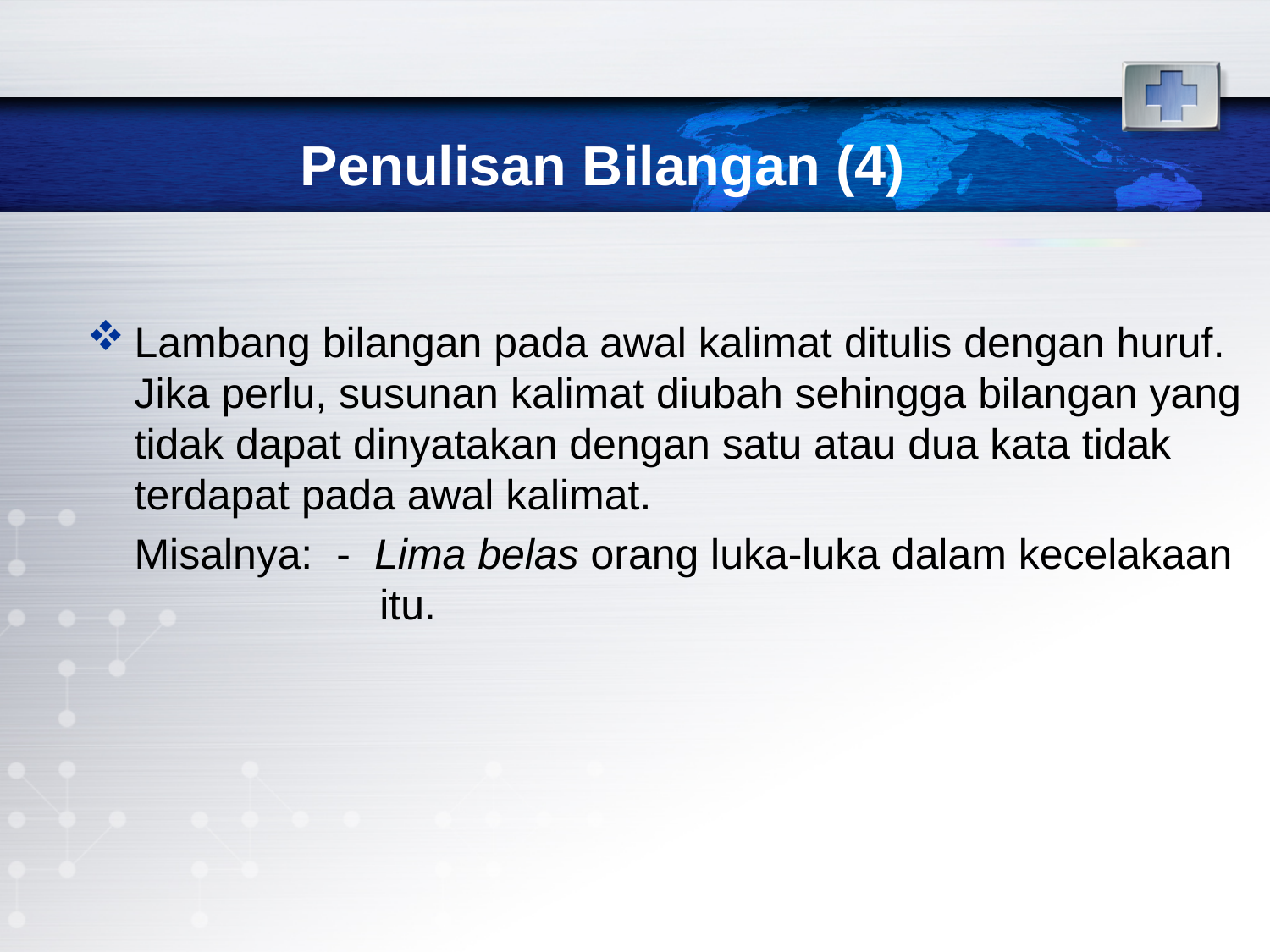

# Penulisan Bilangan (4)

Lambang bilangan pada awal kalimat ditulis dengan huruf. Jika perlu, susunan kalimat diubah sehingga bilangan yang tidak dapat dinyatakan dengan satu atau dua kata tidak terdapat pada awal kalimat.
    Misalnya:  -  Lima belas orang luka-luka dalam kecelakaan itu.